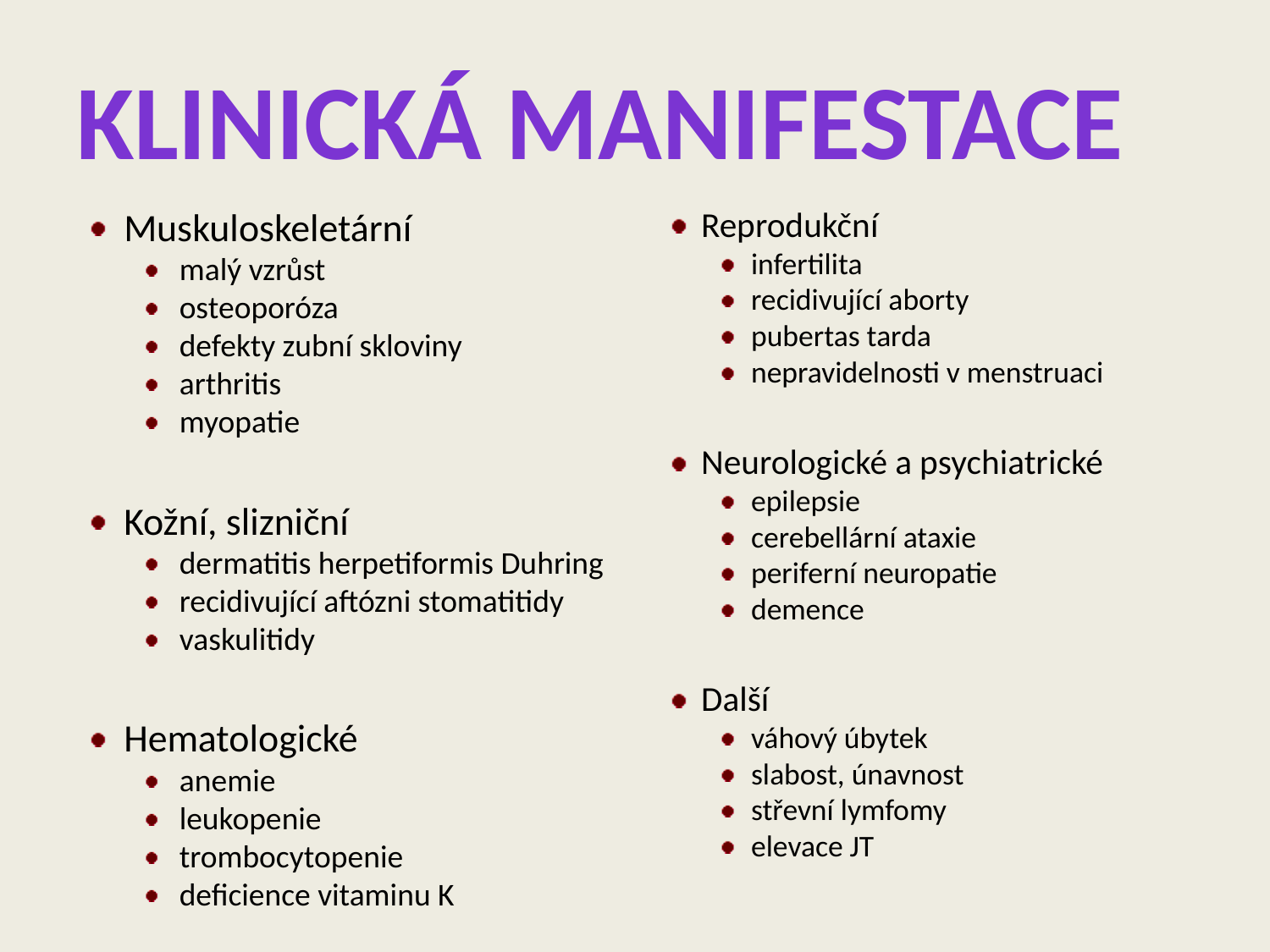

# Klinická manifestace
Muskuloskeletární
malý vzrůst
osteoporóza
defekty zubní skloviny
arthritis
myopatie

Kožní, slizniční
dermatitis herpetiformis Duhring
recidivující aftózni stomatitidy
vaskulitidy

Hematologické
anemie
leukopenie
trombocytopenie
deficience vitaminu K
Reprodukční
infertilita
recidivující aborty
pubertas tarda
nepravidelnosti v menstruaci

Neurologické a psychiatrické
epilepsie
cerebellární ataxie
periferní neuropatie
demence

Další
váhový úbytek
slabost, únavnost
střevní lymfomy
elevace JT